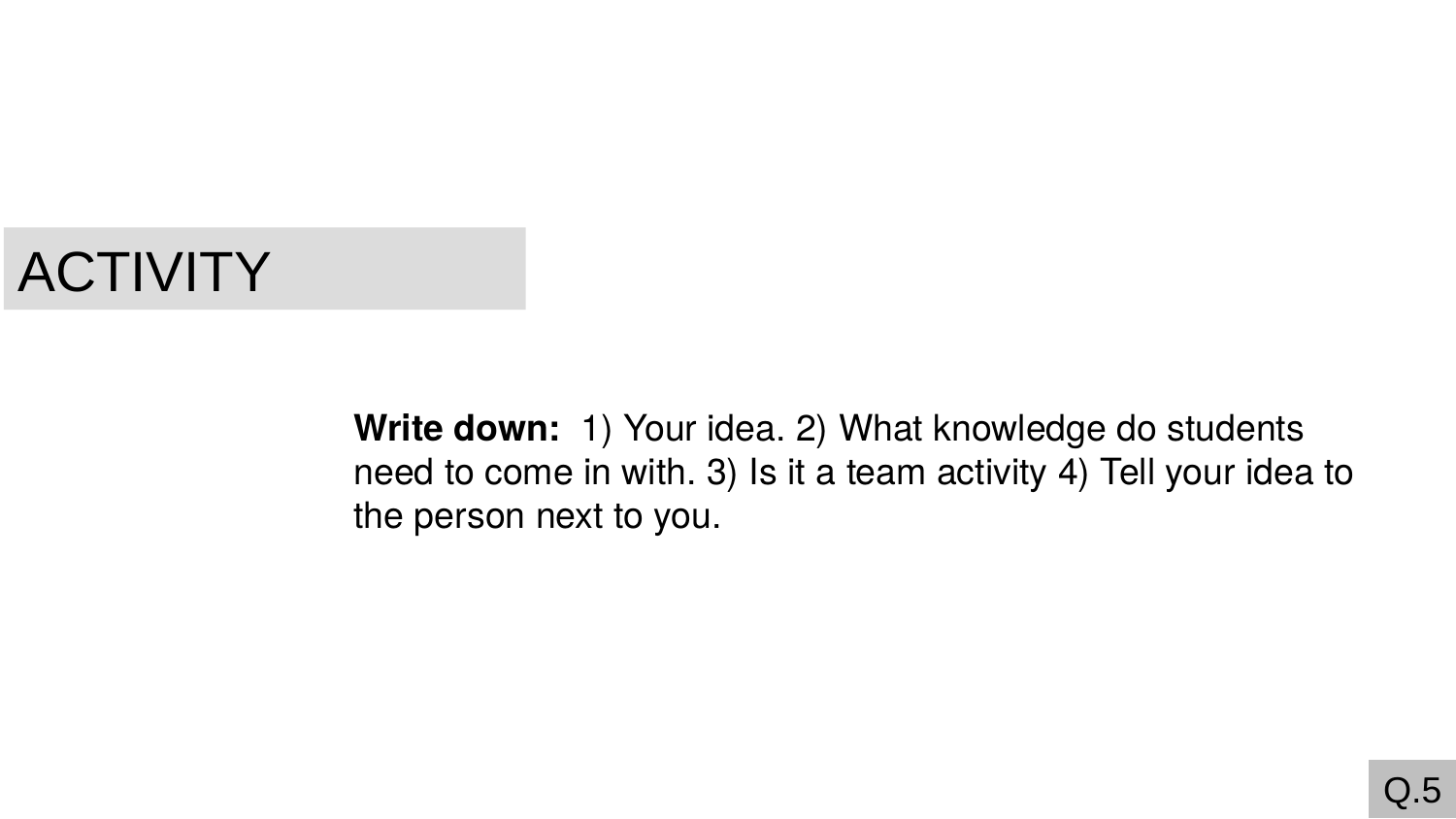

ACTIVITY

Write down:  1) Your idea. 2) What knowledge do students need to come in with. 3) Is it a team activity 4) Tell your idea to the person next to you.
Q.5